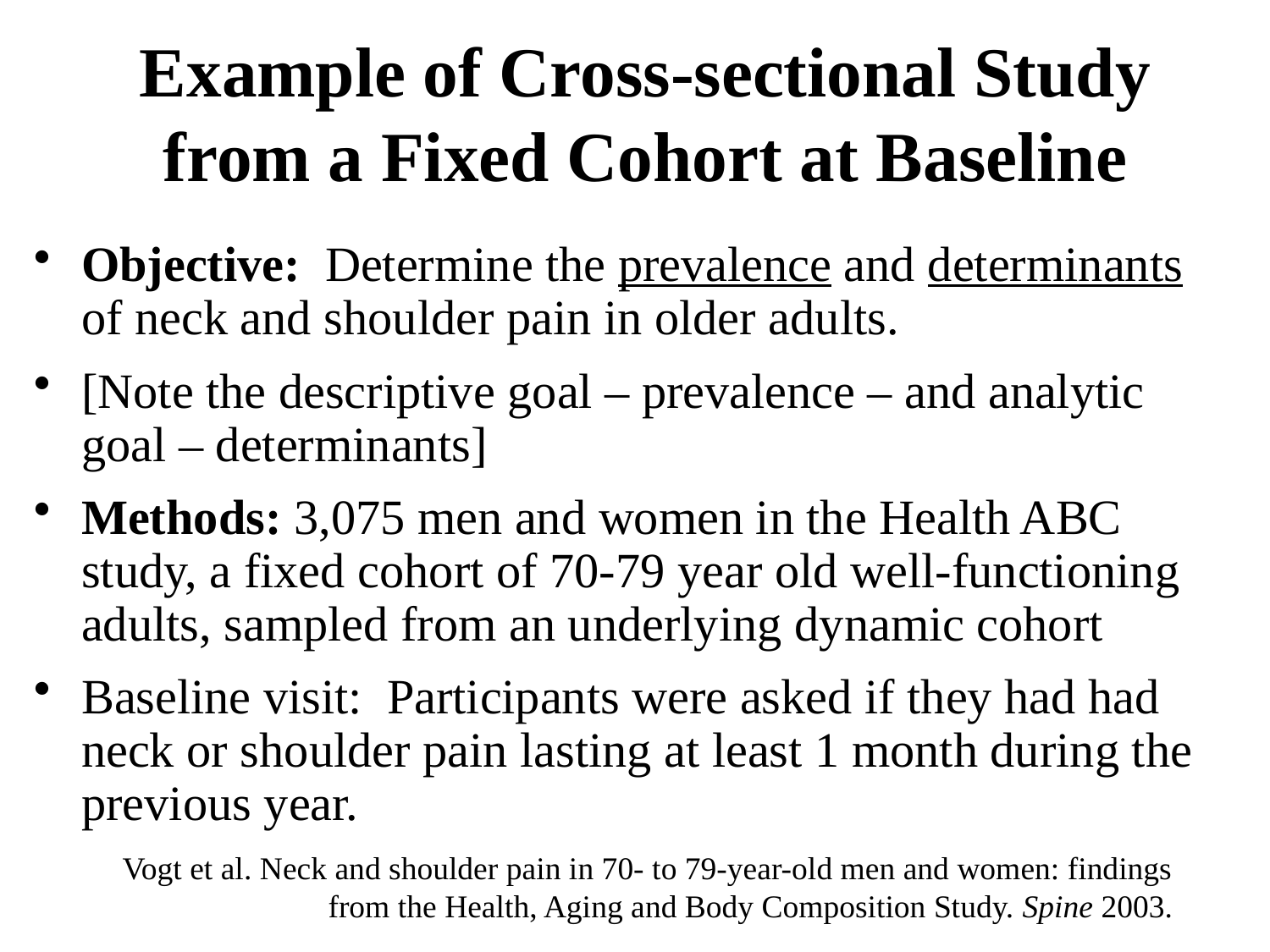

# Example of Cross-sectional Study from a Fixed Cohort at Baseline
Objective:  Determine the prevalence and determinants of neck and shoulder pain in older adults.
[Note the descriptive goal – prevalence – and analytic goal – determinants]
Methods: 3,075 men and women in the Health ABC study, a fixed cohort of 70-79 year old well-functioning adults, sampled from an underlying dynamic cohort
Baseline visit:  Participants were asked if they had had neck or shoulder pain lasting at least 1 month during the previous year.

Vogt et al. Neck and shoulder pain in 70- to 79-year-old men and women: findings from the Health, Aging and Body Composition Study. Spine 2003.